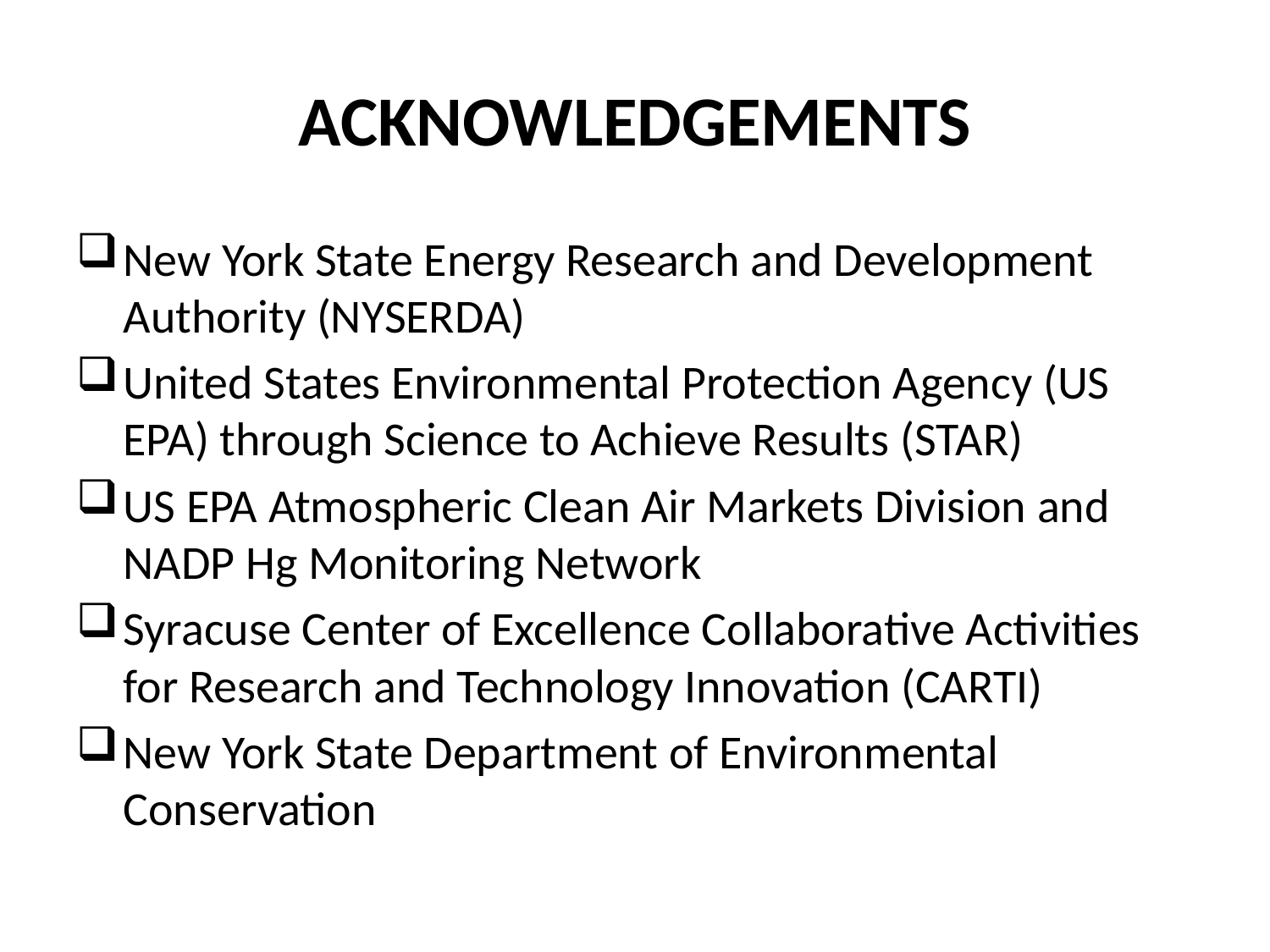

# Acknowledgements
New York State Energy Research and Development Authority (NYSERDA)
United States Environmental Protection Agency (US EPA) through Science to Achieve Results (STAR)
US EPA Atmospheric Clean Air Markets Division and NADP Hg Monitoring Network
Syracuse Center of Excellence Collaborative Activities for Research and Technology Innovation (CARTI)
New York State Department of Environmental Conservation